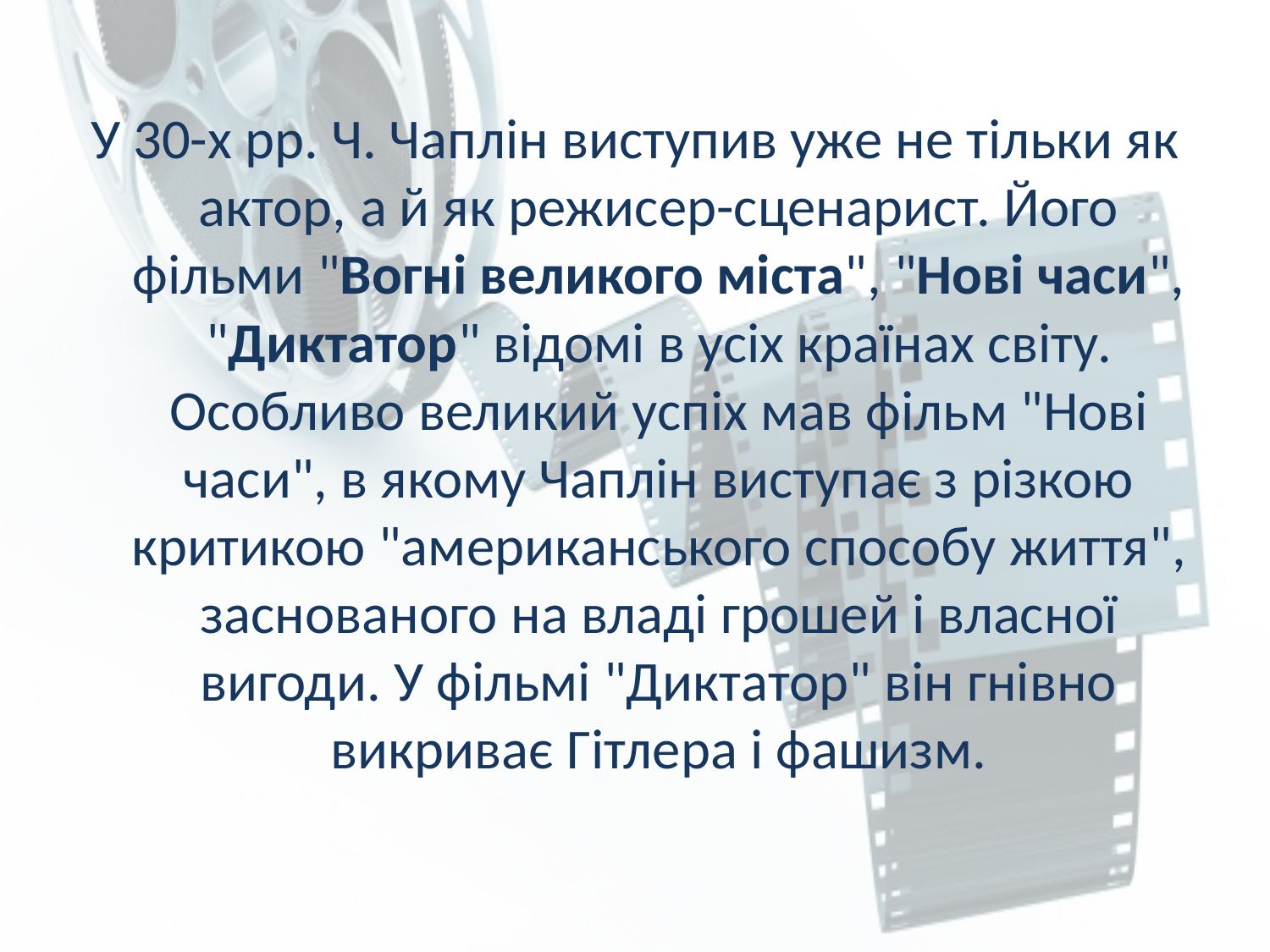

У 30-х рр. Ч. Чаплін виступив уже не тільки як актор, а й як режисер-сценарист. Його фільми "Вогні великого міста", "Нові часи", "Диктатор" відомі в усіх країнах світу. Особливо великий успіх мав фільм "Нові часи", в якому Чаплін виступає з різкою критикою "американського способу життя", заснованого на владі грошей і власної вигоди. У фільмі "Диктатор" він гнівно викриває Гітлера і фашизм.